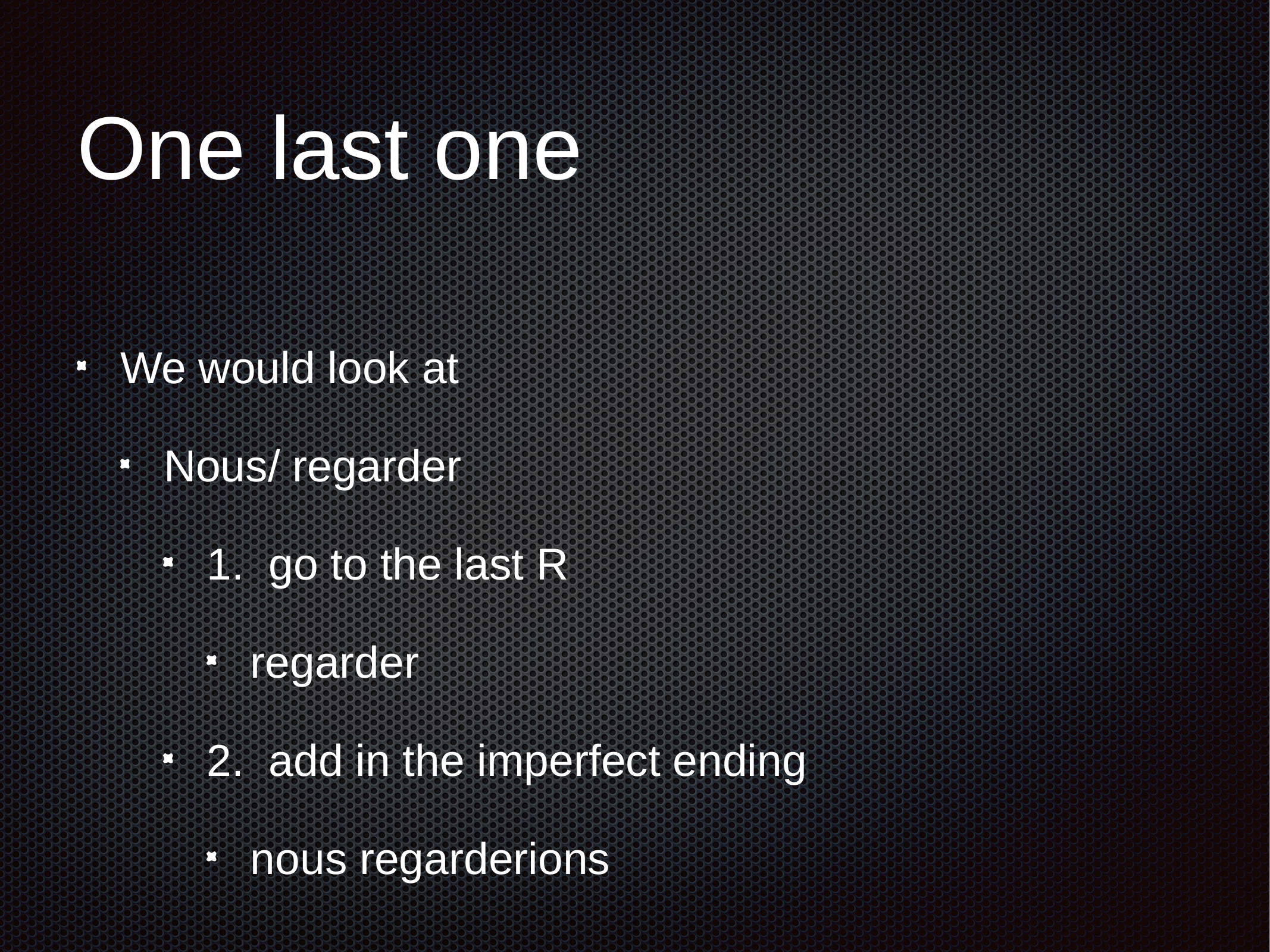

# One last one
We would look at
Nous/ regarder
1.  go to the last R
regarder
2.  add in the imperfect ending
nous regarderions